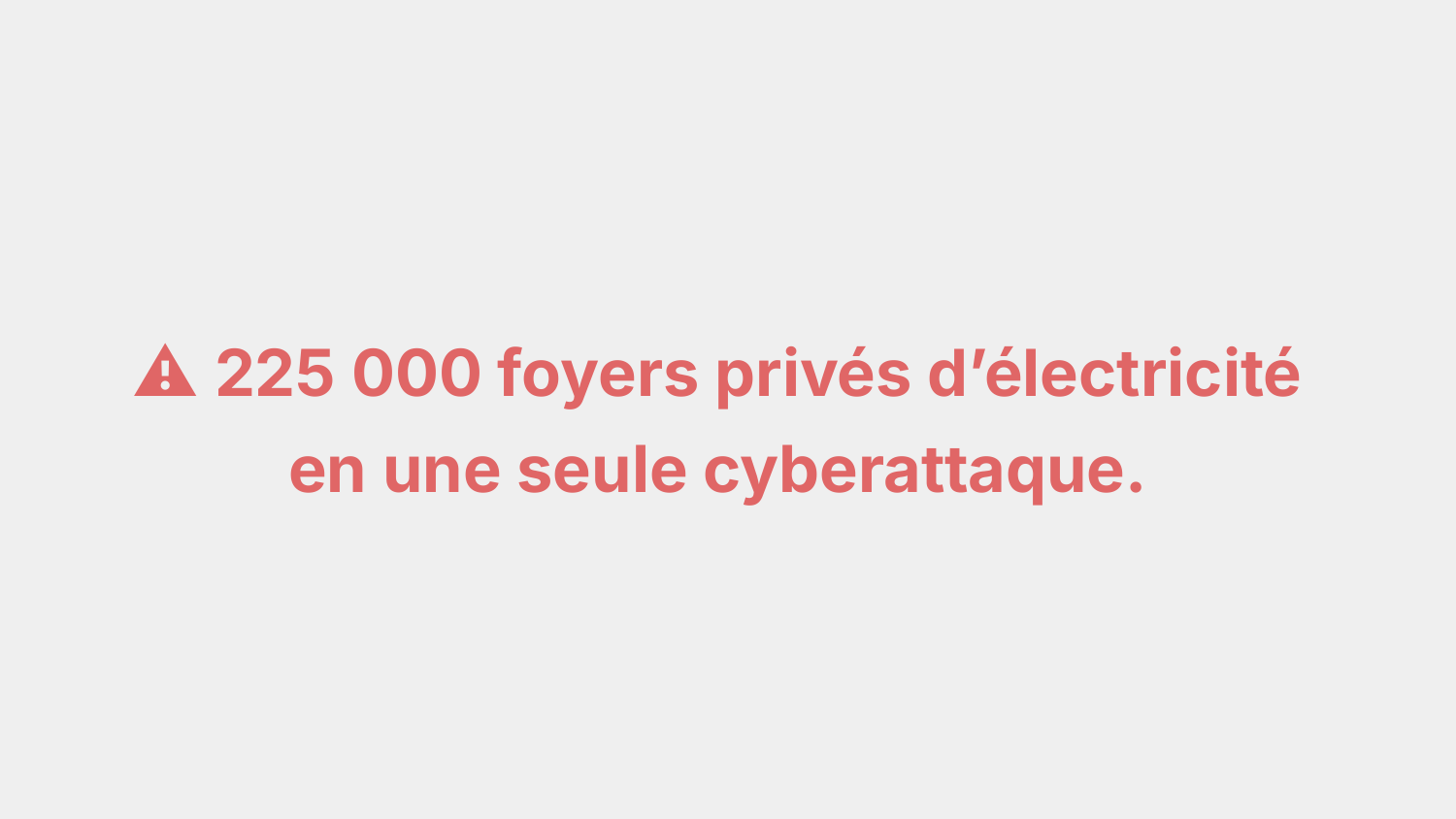

⚠️ 225 000 foyers privés d’électricité en une seule cyberattaque.